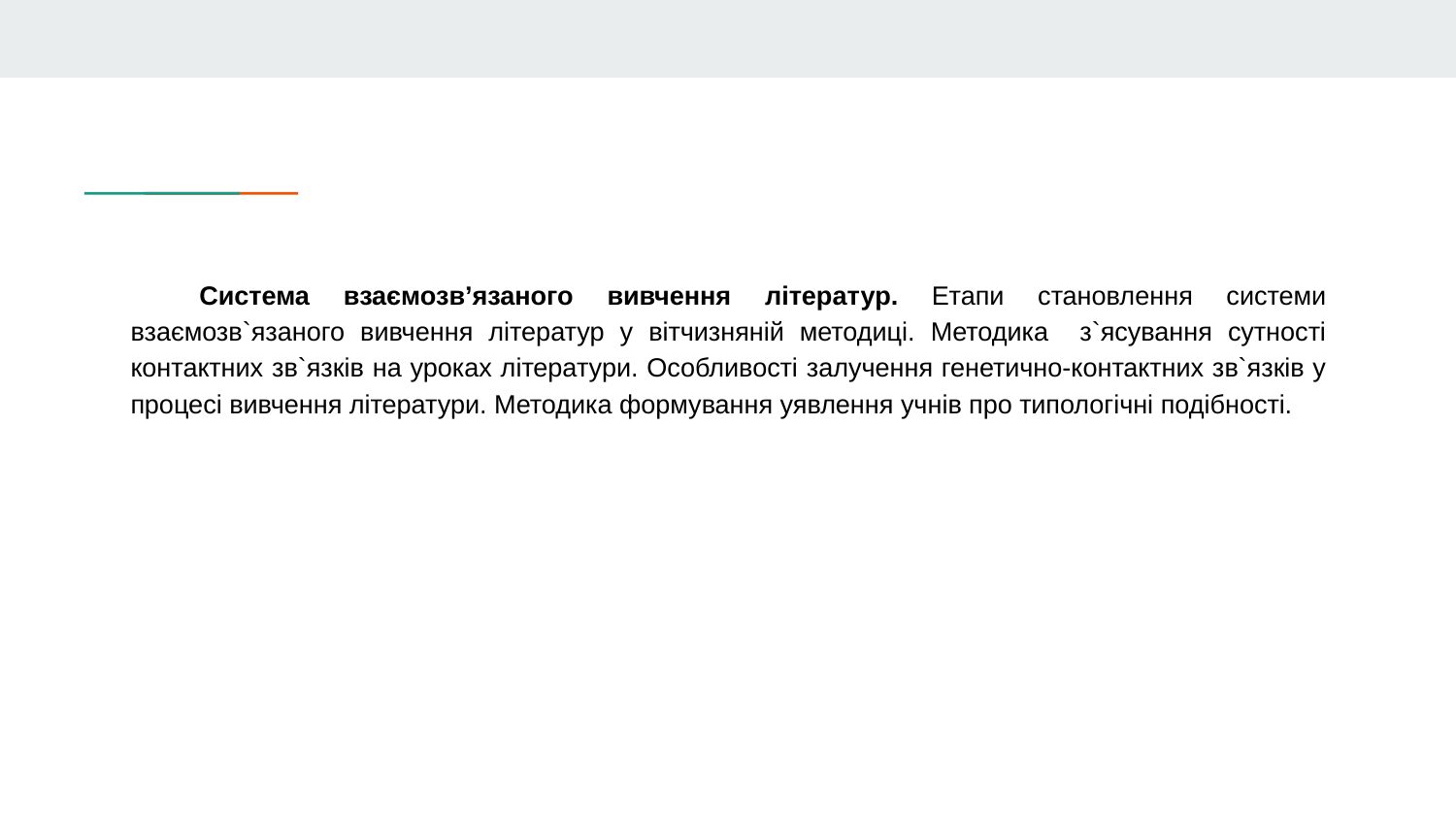

#
Система взаємозв’язаного вивчення літератур. Етапи становлення системи взаємозв`язаного вивчення літератур у вітчизняній методиці. Методика  з`ясування сутності контактних зв`язків на уроках літератури. Особливості залучення генетично-контактних зв`язків у процесі вивчення літератури. Методика формування уявлення учнів про типологічні подібності.